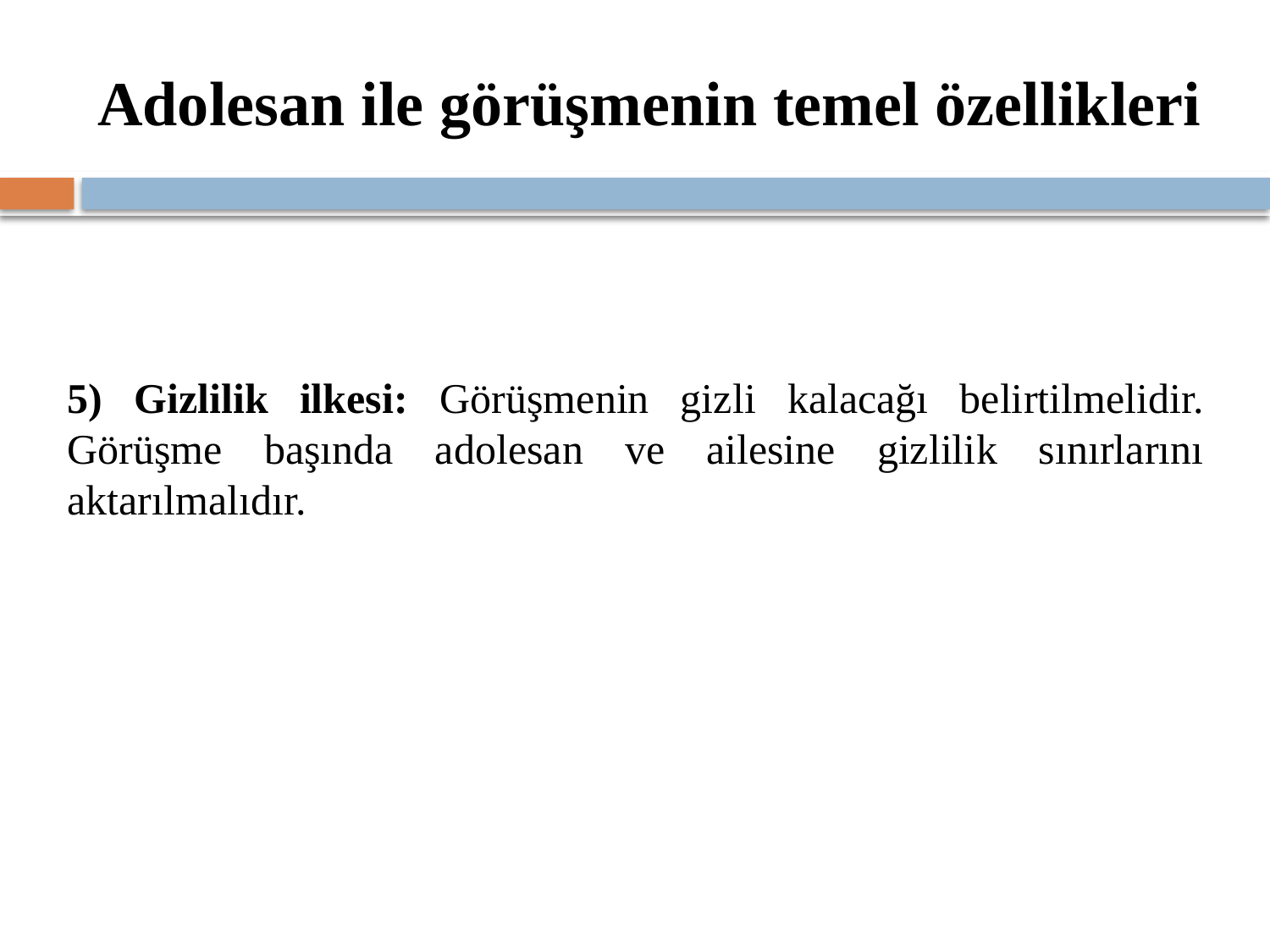

# Adolesan ile görüşmenin temel özellikleri

5) Gizlilik ilkesi: Görüşmenin gizli kalacağı belirtilmelidir. Görüşme başında adolesan ve ailesine gizlilik sınırlarını aktarılmalıdır.